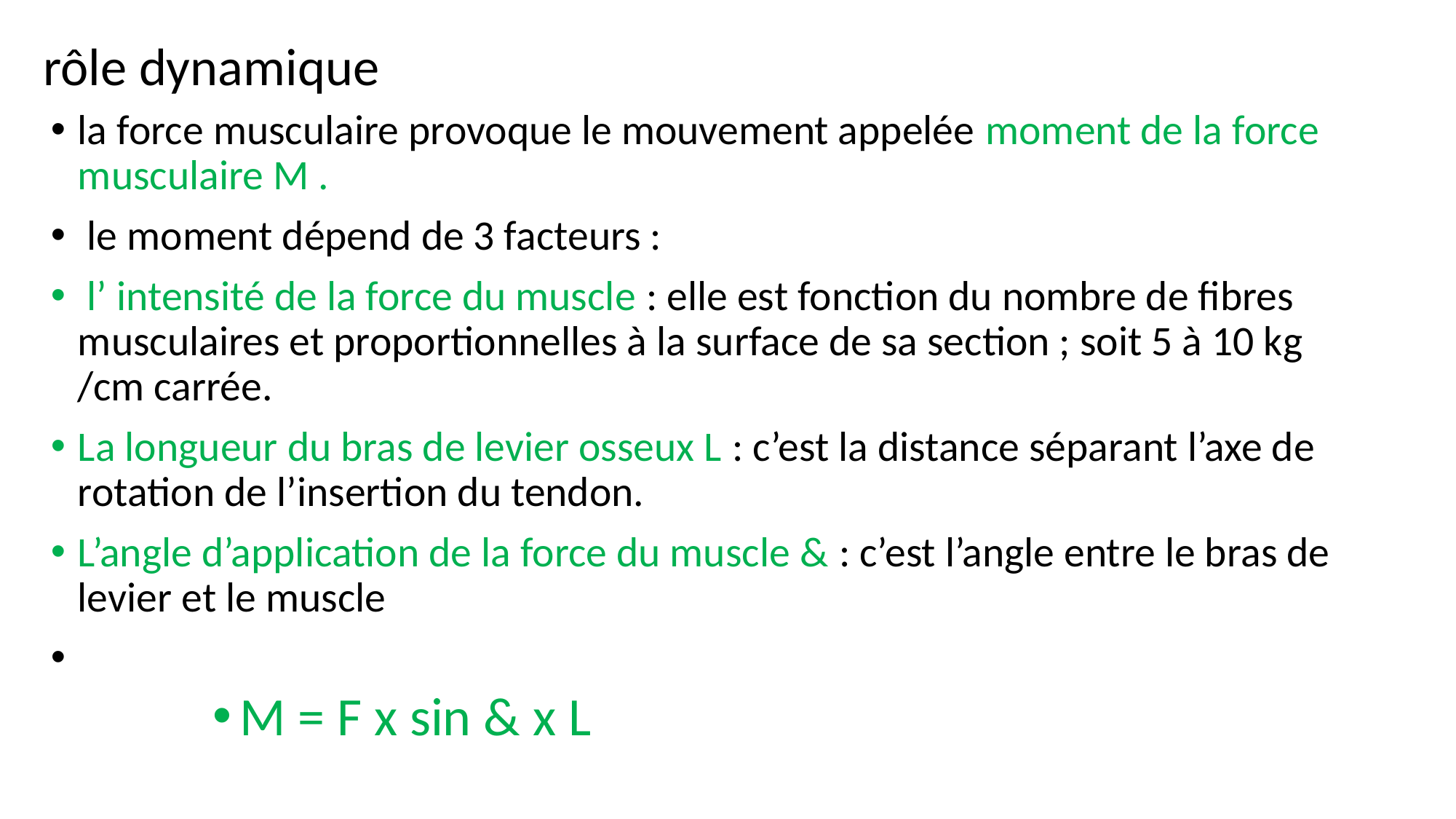

# rôle dynamique
la force musculaire provoque le mouvement appelée moment de la force musculaire M .
 le moment dépend de 3 facteurs :
 l’ intensité de la force du muscle : elle est fonction du nombre de fibres musculaires et proportionnelles à la surface de sa section ; soit 5 à 10 kg /cm carrée.
La longueur du bras de levier osseux L : c’est la distance séparant l’axe de rotation de l’insertion du tendon.
L’angle d’application de la force du muscle & : c’est l’angle entre le bras de levier et le muscle

M = F x sin & x L